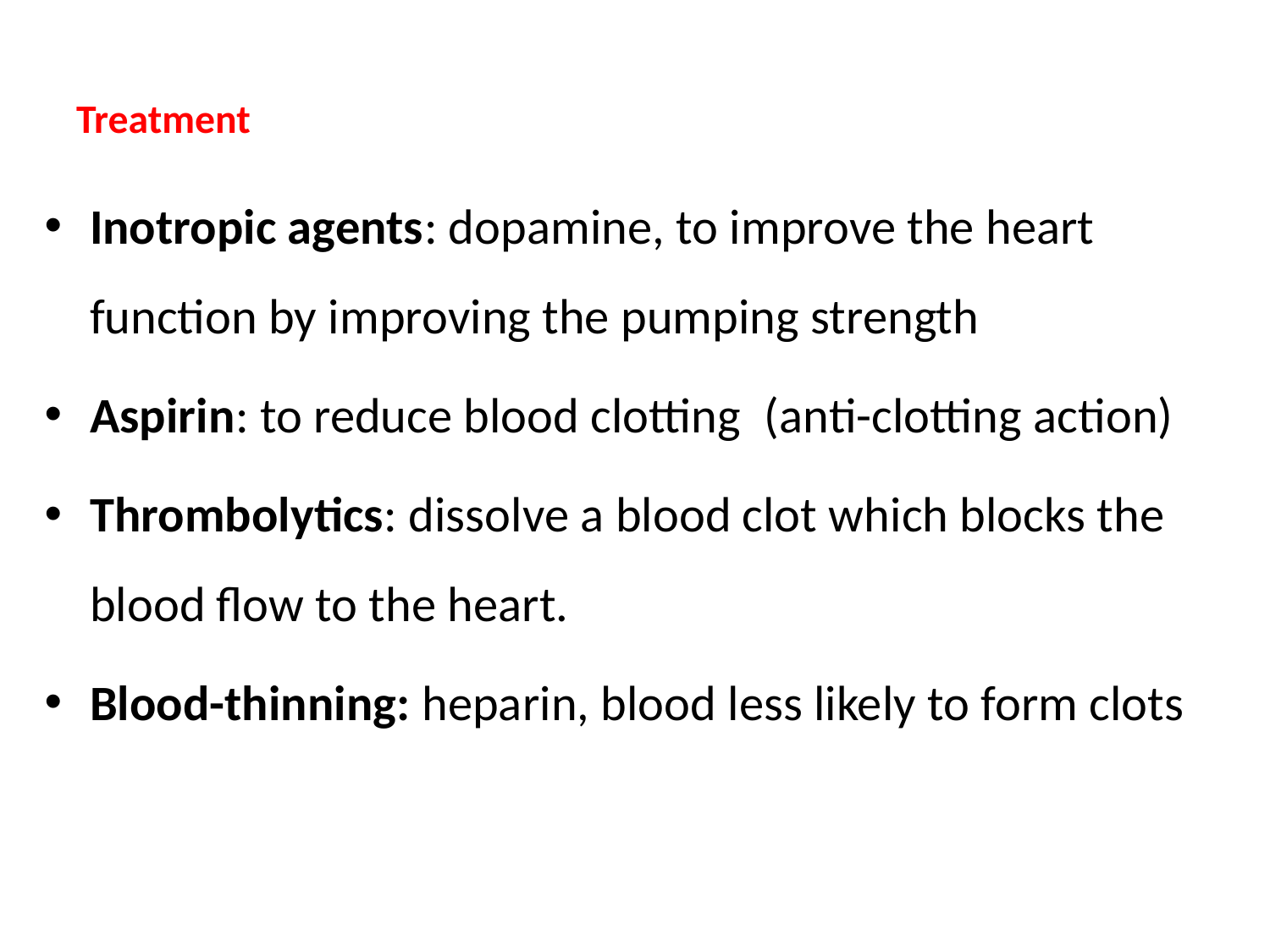

# Treatment
Inotropic agents: dopamine, to improve the heart function by improving the pumping strength
Aspirin: to reduce blood clotting  (anti-clotting action)
Thrombolytics: dissolve a blood clot which blocks the blood flow to the heart.
Blood-thinning: heparin, blood less likely to form clots